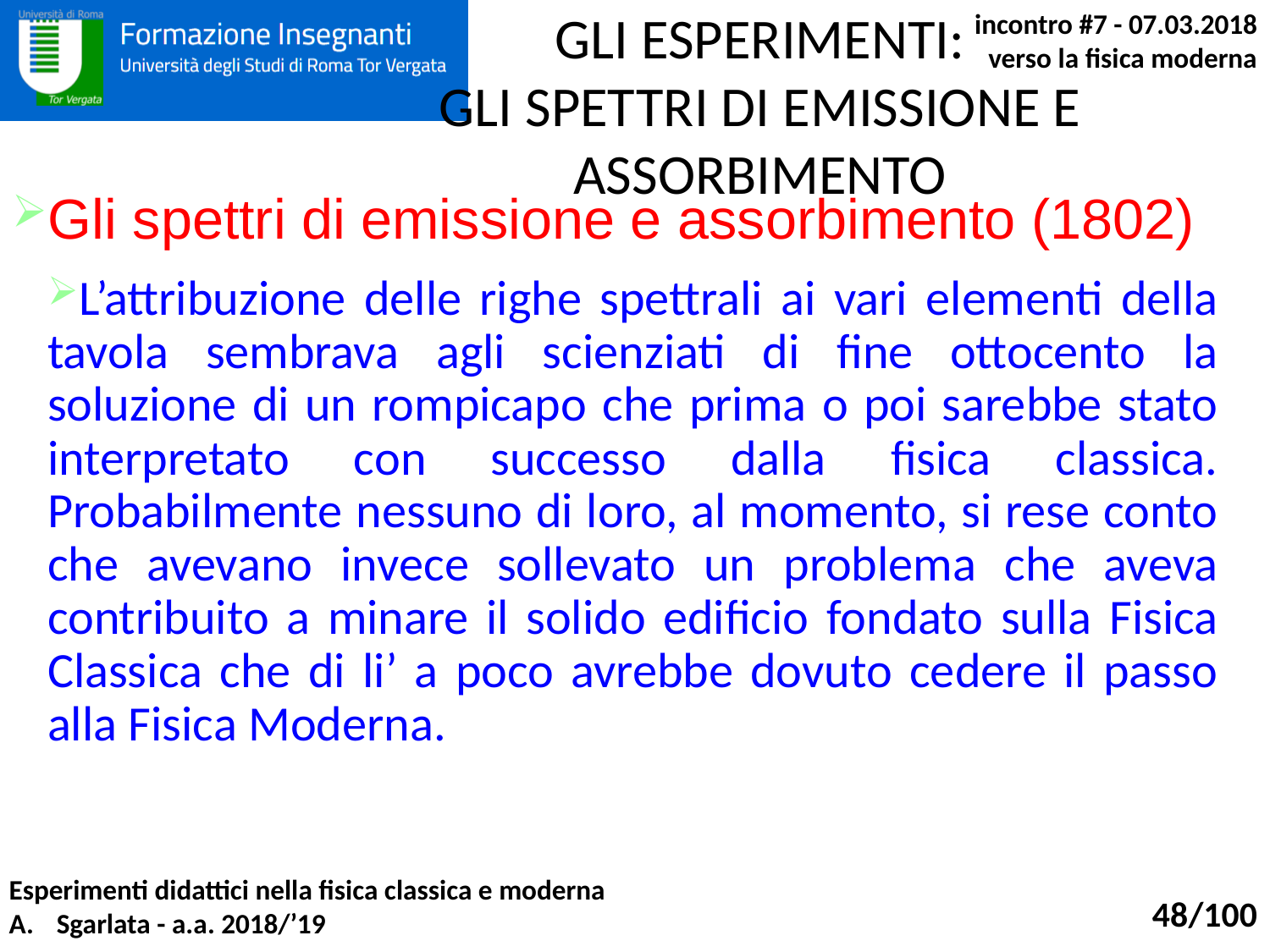

GLI ESPERIMENTI:
GLI SPETTRI DI EMISSIONE E ASSORBIMENTO
Gli spettri di emissione e assorbimento (1802)
L’attribuzione delle righe spettrali ai vari elementi della tavola sembrava agli scienziati di fine ottocento la soluzione di un rompicapo che prima o poi sarebbe stato interpretato con successo dalla fisica classica. Probabilmente nessuno di loro, al momento, si rese conto che avevano invece sollevato un problema che aveva contribuito a minare il solido edificio fondato sulla Fisica Classica che di li’ a poco avrebbe dovuto cedere il passo alla Fisica Moderna.